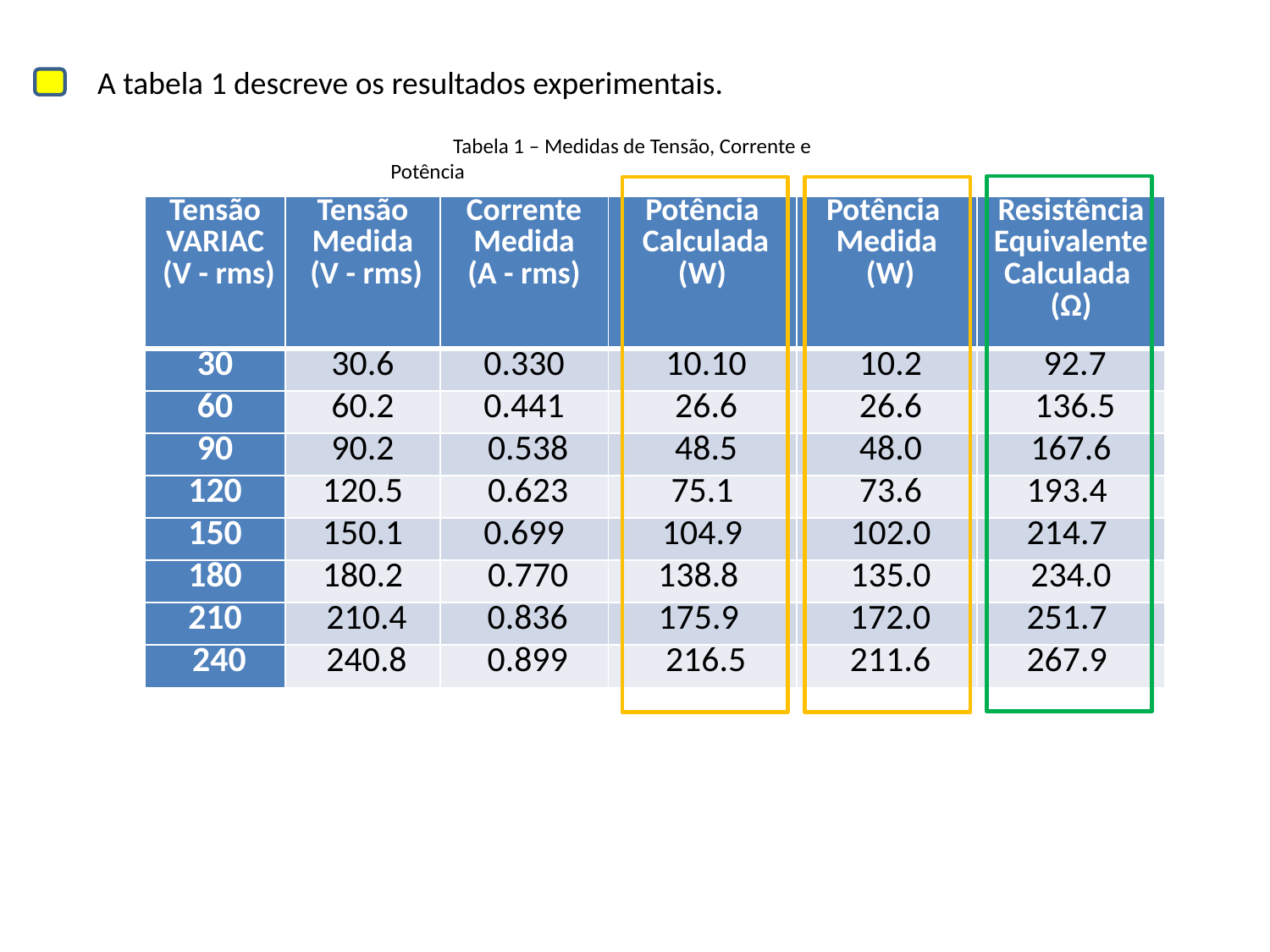

A tabela 1 descreve os resultados experimentais.

Tabela 1 – Medidas de Tensão, Corrente e Potência

| Tensão VARIAC (V - rms) | Tensão Medida (V - rms) | Corrente Medida (A - rms) | Potência Calculada (W) | Potência Medida (W) | Resistência Equivalente Calculada (Ω) |
| --- | --- | --- | --- | --- | --- |
| 30 | 30.6 | 0.330 | 10.10 | 10.2 | 92.7 |
| 60 | 60.2 | 0.441 | 26.6 | 26.6 | 136.5 |
| 90 | 90.2 | 0.538 | 48.5 | 48.0 | 167.6 |
| 120 | 120.5 | 0.623 | 75.1 | 73.6 | 193.4 |
| 150 | 150.1 | 0.699 | 104.9 | 102.0 | 214.7 |
| 180 | 180.2 | 0.770 | 138.8 | 135.0 | 234.0 |
| 210 | 210.4 | 0.836 | 175.9 | 172.0 | 251.7 |
| 240 | 240.8 | 0.899 | 216.5 | 211.6 | 267.9 |